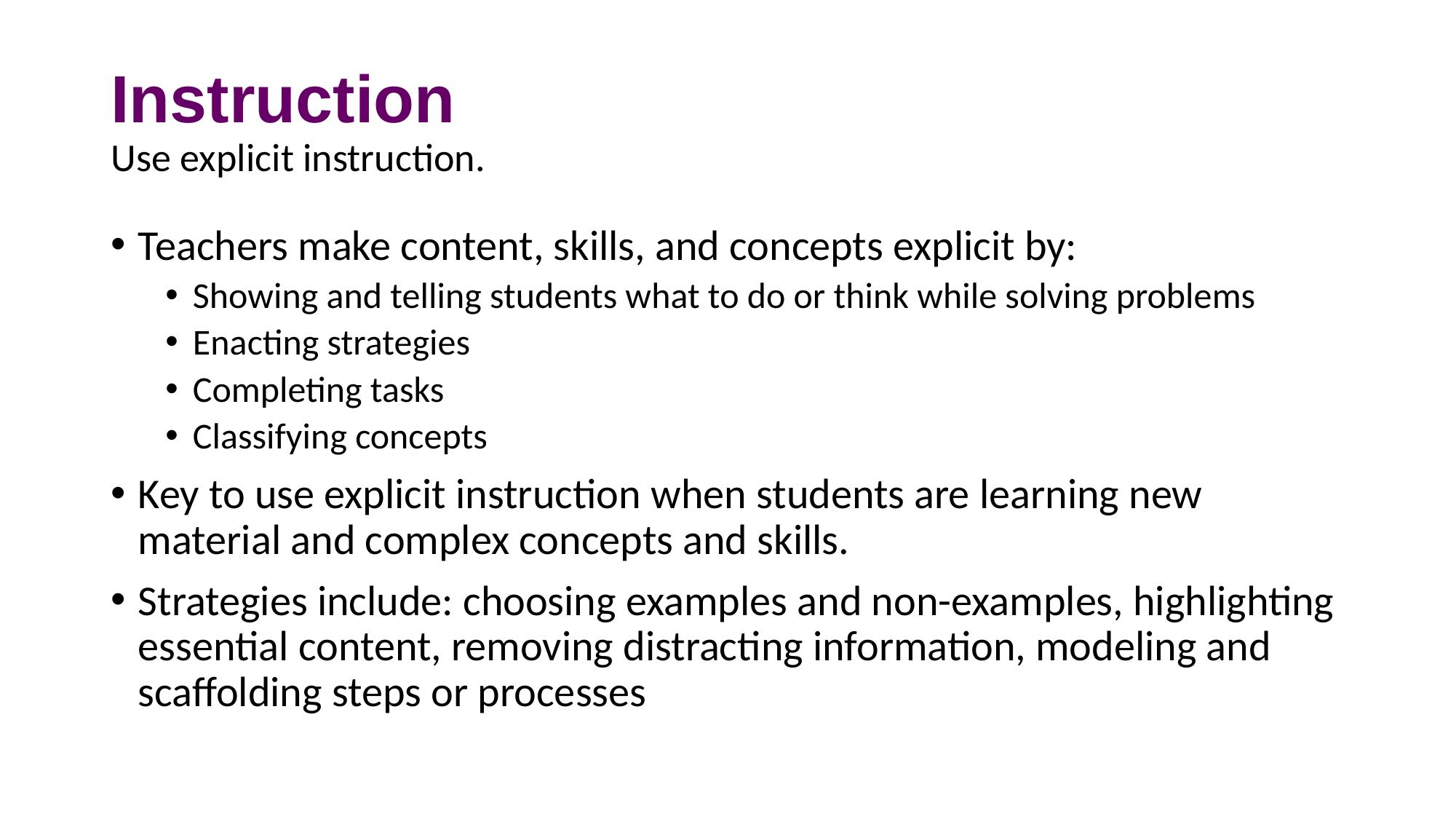

# Instruction Use explicit instruction.
Teachers make content, skills, and concepts explicit by:
Showing and telling students what to do or think while solving problems
Enacting strategies
Completing tasks
Classifying concepts
Key to use explicit instruction when students are learning new material and complex concepts and skills.
Strategies include: choosing examples and non-examples, highlighting essential content, removing distracting information, modeling and scaffolding steps or processes